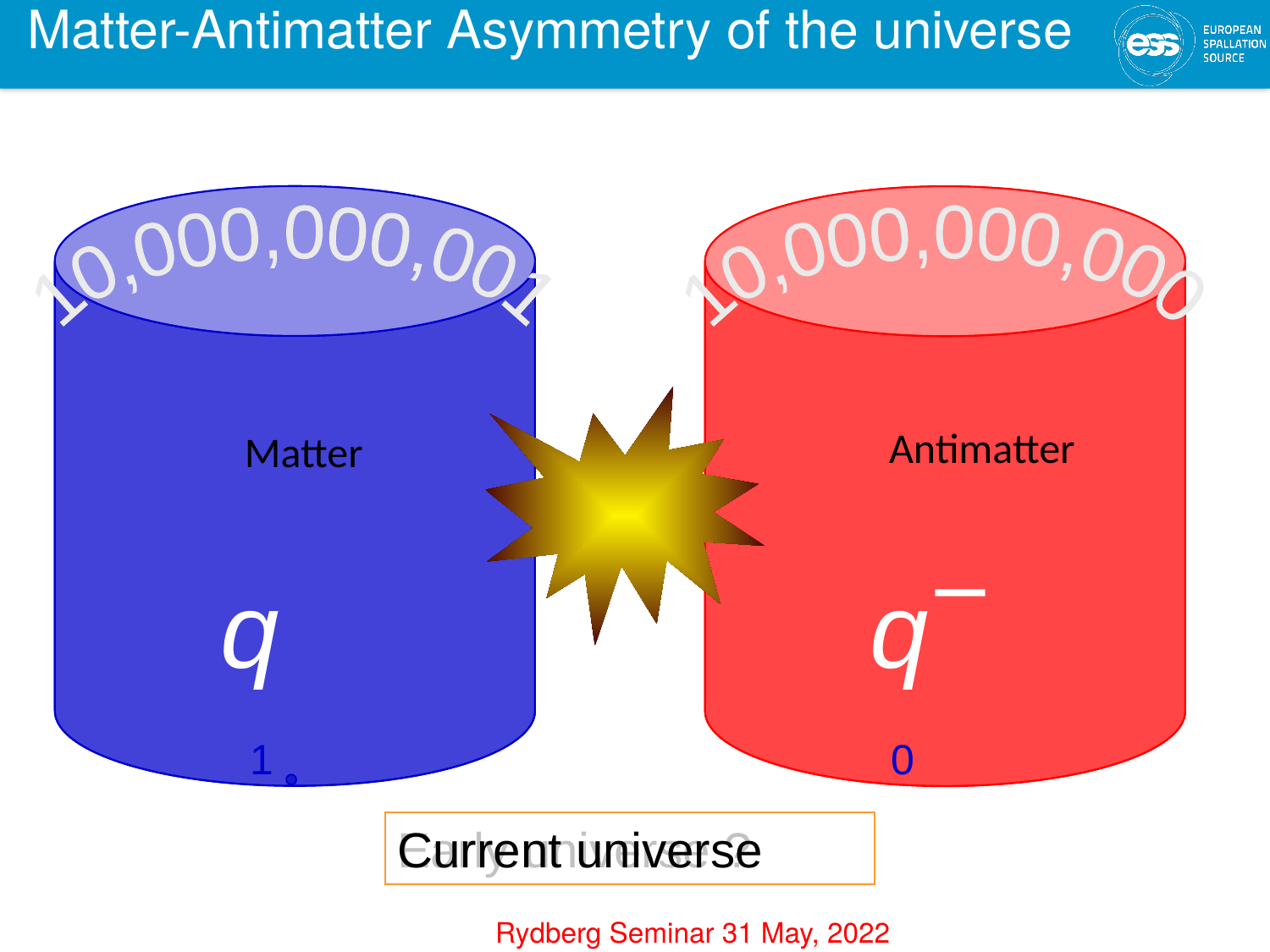

Matter-Antimatter Asymmetry of the universe

10,000,000,001
q

q
1

q

Current universe

10,000,000,000
q

Antimatter
Matter

0
Early universe ?